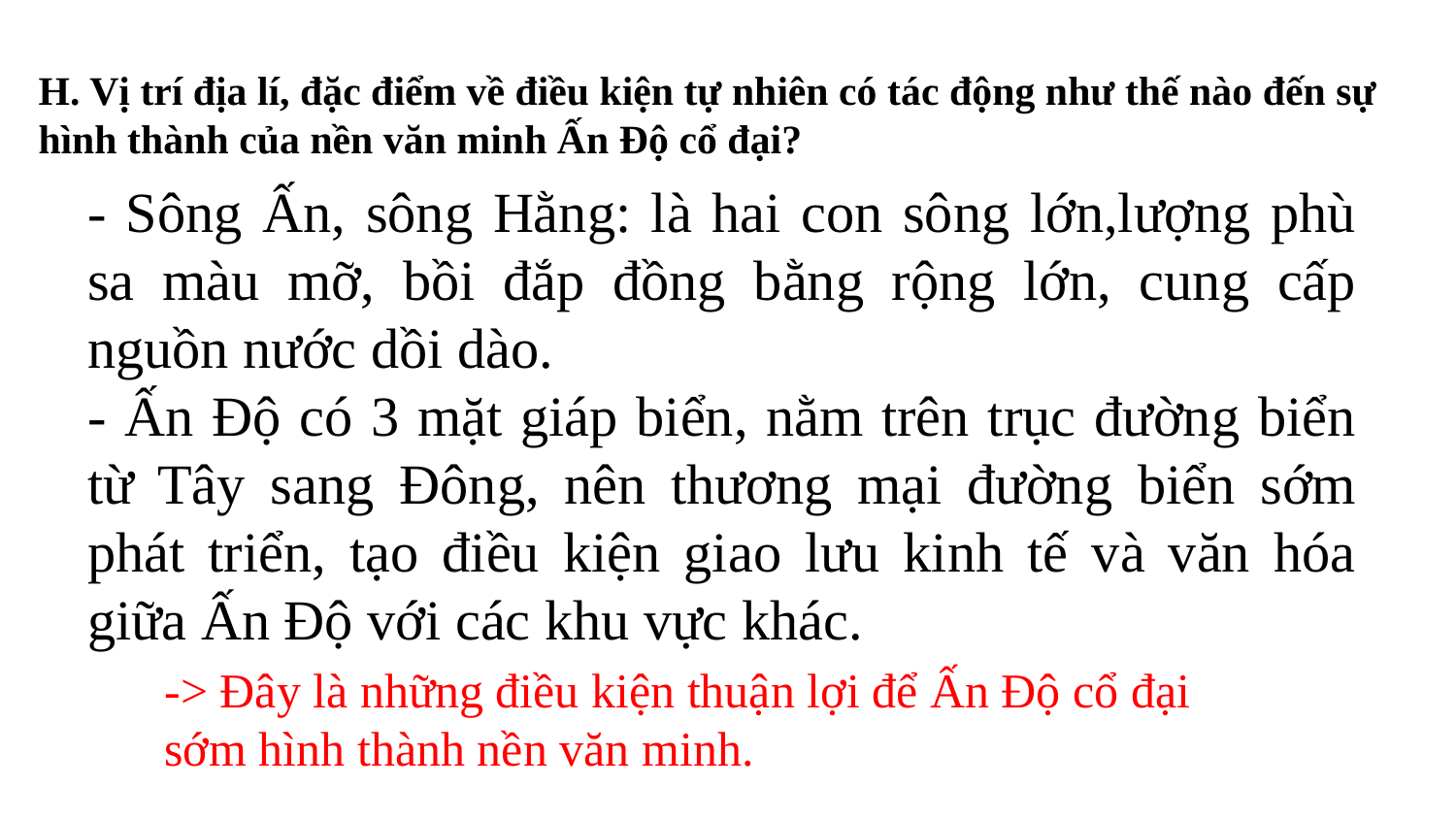

H. Vị trí địa lí, đặc điểm về điều kiện tự nhiên có tác động như thế nào đến sự hình thành của nền văn minh Ấn Độ cổ đại?
- Sông Ấn, sông Hằng: là hai con sông lớn,lượng phù sa màu mỡ, bồi đắp đồng bằng rộng lớn, cung cấp nguồn nước dồi dào.
- Ấn Độ có 3 mặt giáp biển, nằm trên trục đường biển từ Tây sang Đông, nên thương mại đường biển sớm phát triển, tạo điều kiện giao lưu kinh tế và văn hóa giữa Ấn Độ với các khu vực khác.

-> Đây là những điều kiện thuận lợi để Ấn Độ cổ đại
sớm hình thành nền văn minh.